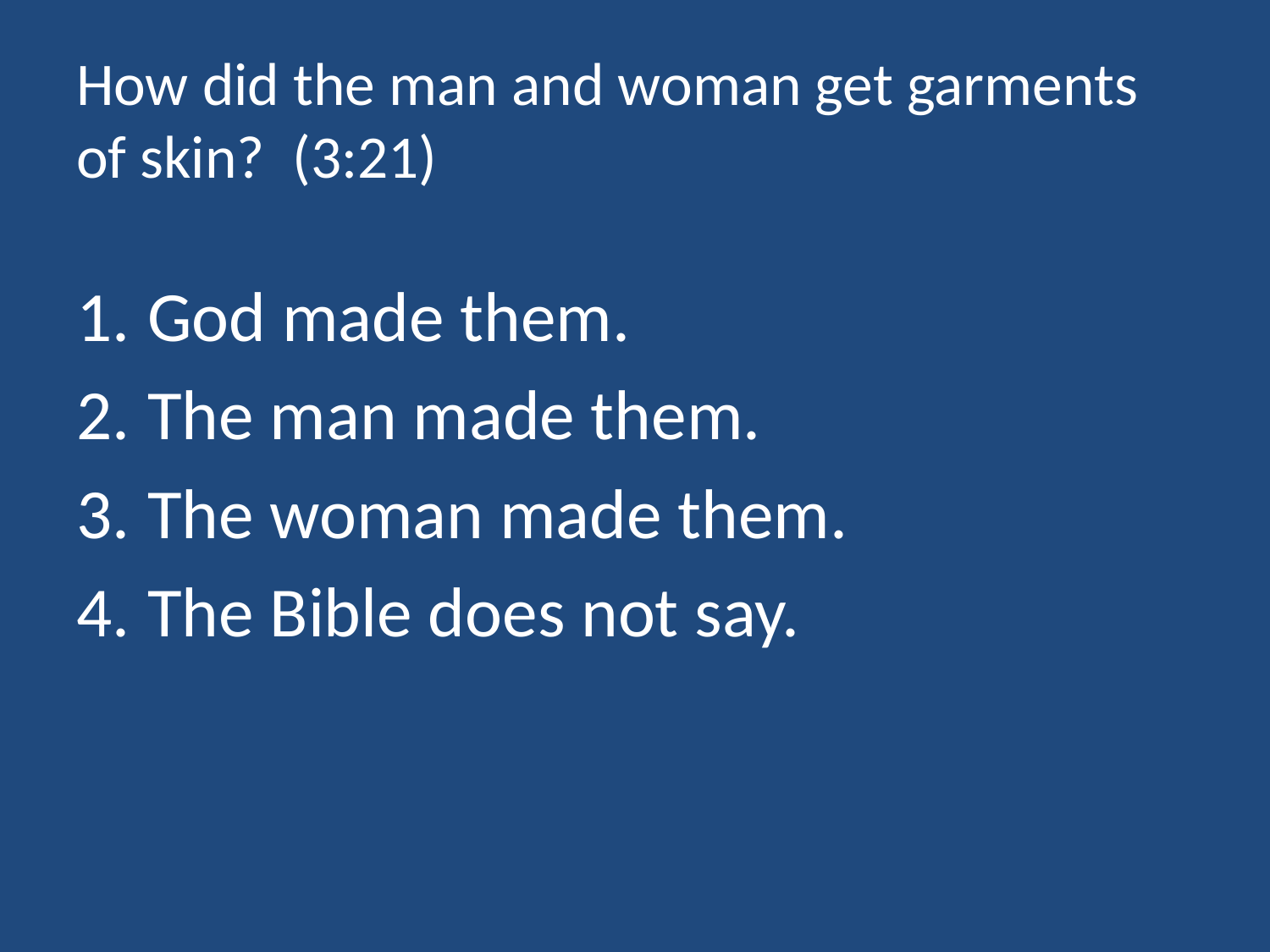

# How did the man and woman get garments of skin?  (3:21)
God made them.
The man made them.
The woman made them.
The Bible does not say.